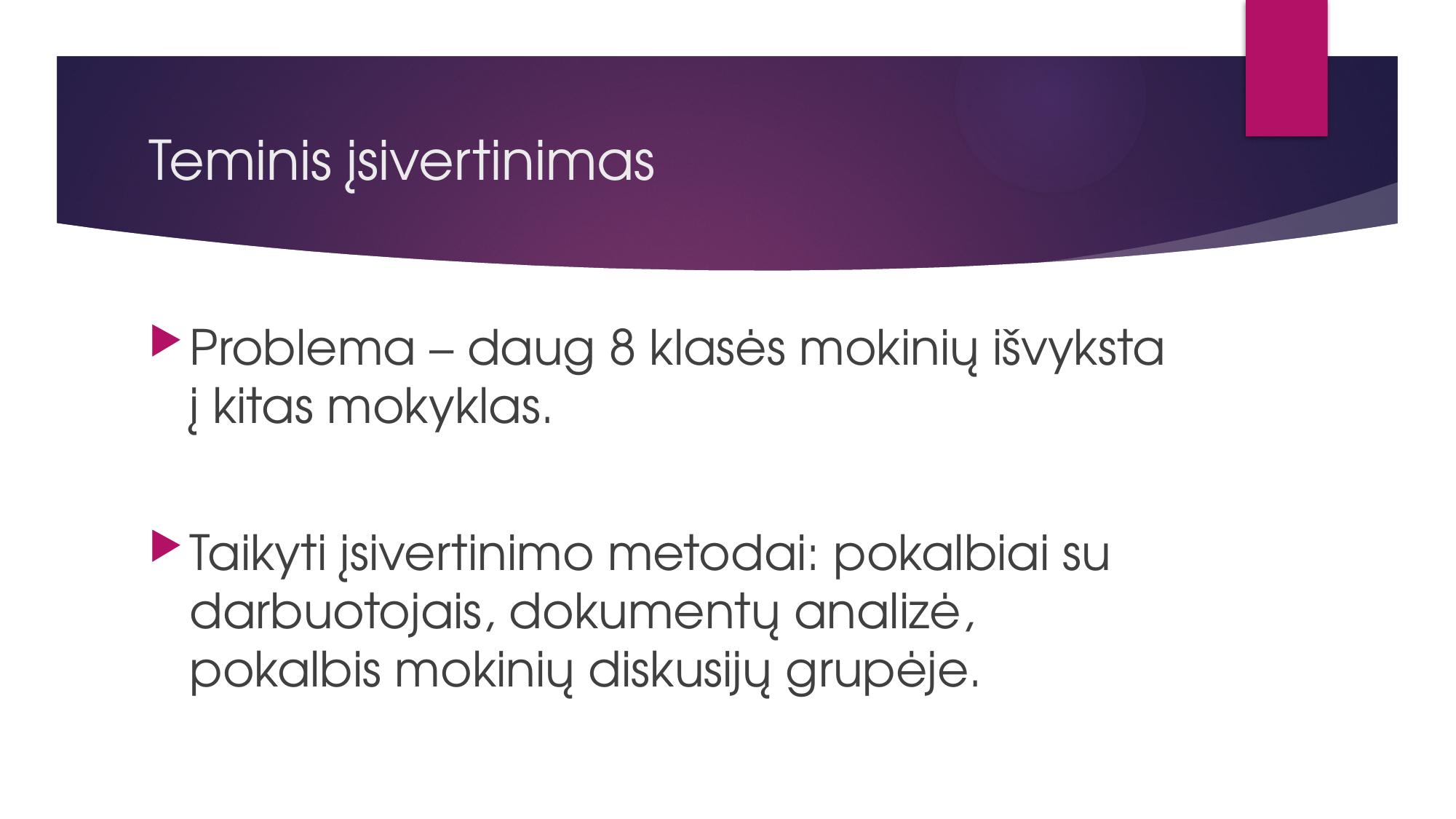

# Teminis įsivertinimas
Problema – daug 8 klasės mokinių išvyksta į kitas mokyklas.

Taikyti įsivertinimo metodai: pokalbiai su darbuotojais, dokumentų analizė, pokalbis mokinių diskusijų grupėje.